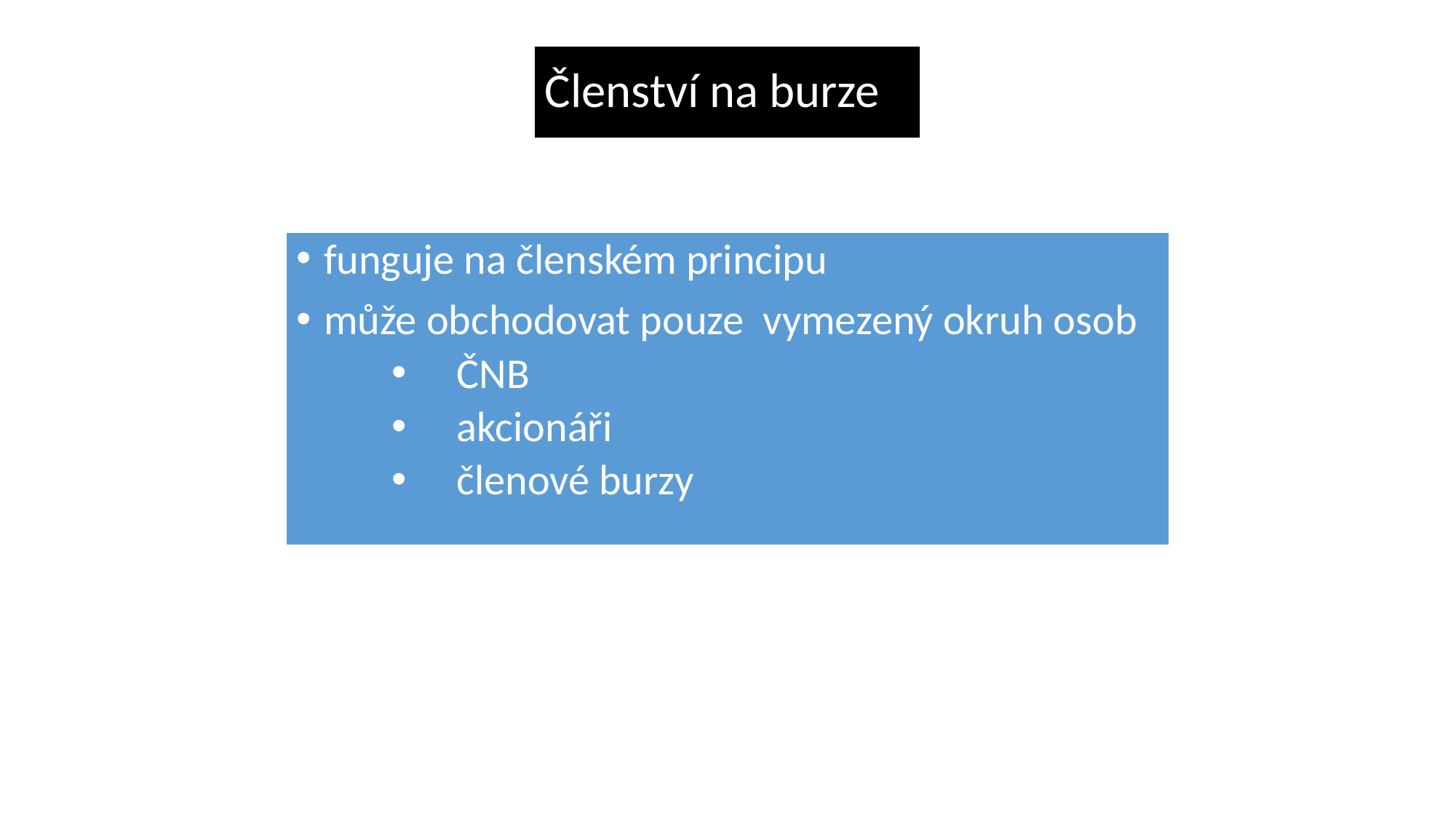

# Členství na burze
funguje na členském principu
může obchodovat pouze  vymezený okruh osob
ČNB
akcionáři
členové burzy